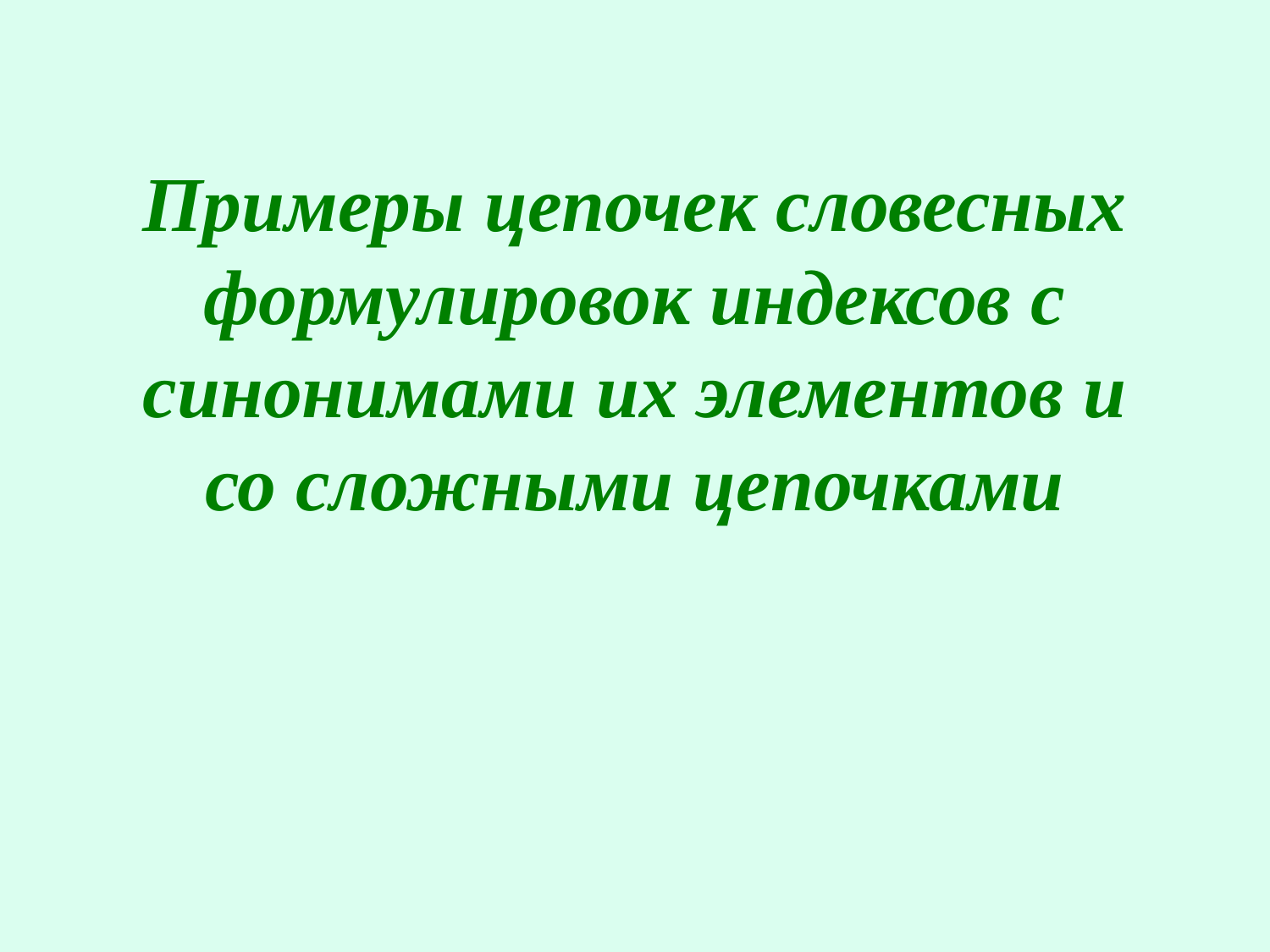

# Примеры цепочек словесных формулировок индексов с синонимами их элементов и со сложными цепочками